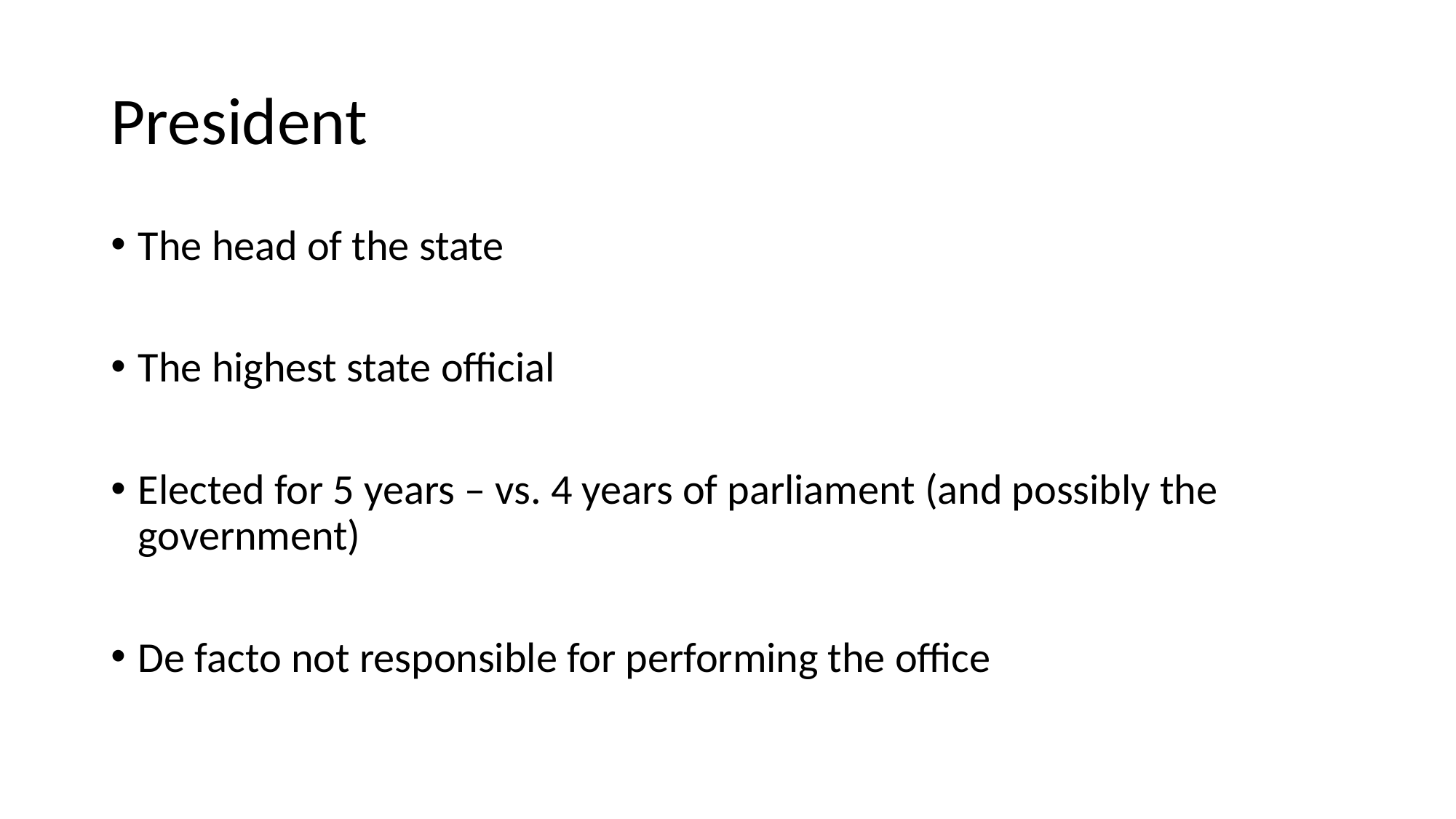

# President
The head of the state

The highest state official

Elected for 5 years – vs. 4 years of parliament (and possibly the government)

De facto not responsible for performing the office